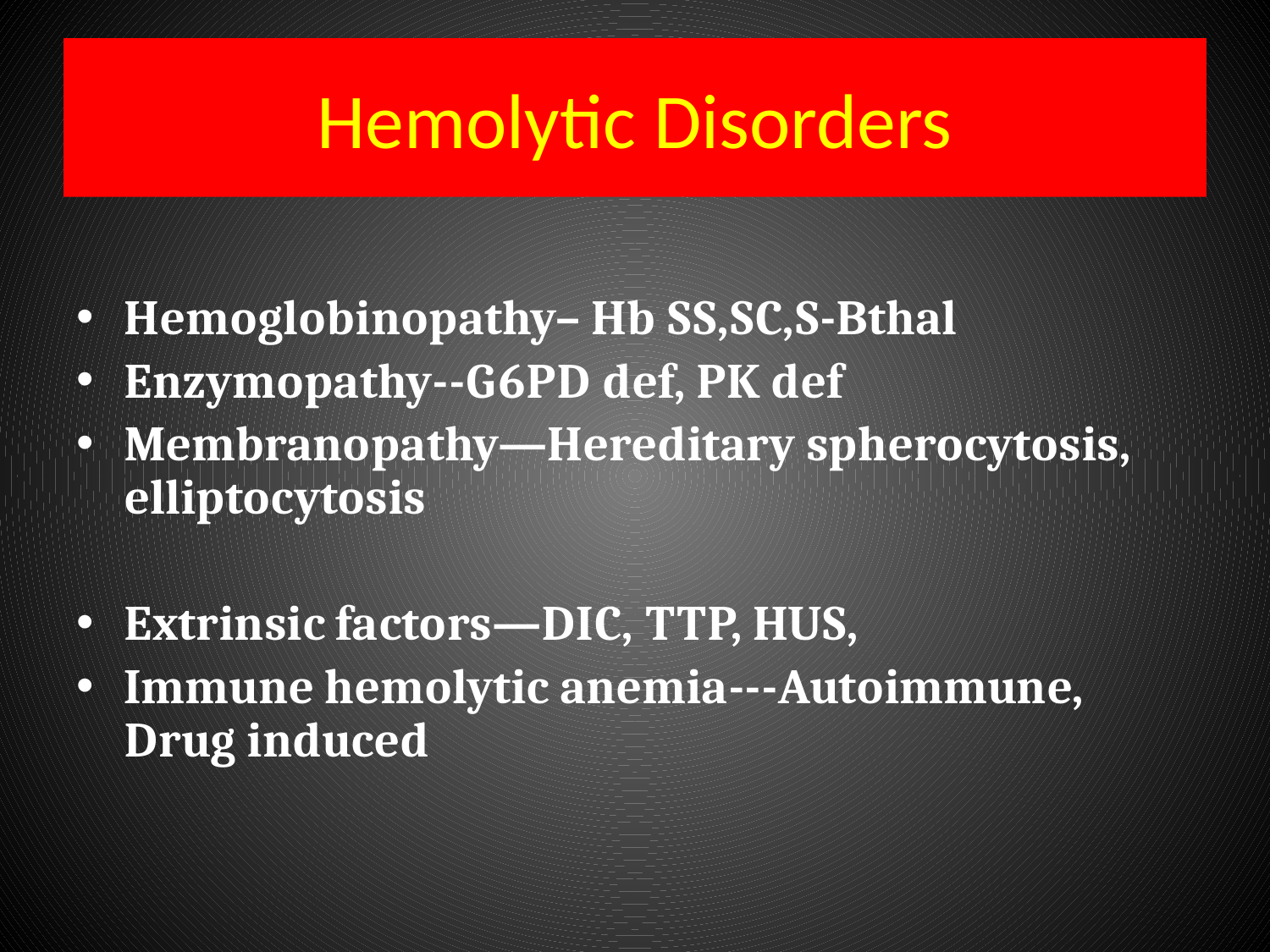

# Hemolytic Disorders
Hemoglobinopathy– Hb SS,SC,S-Bthal
Enzymopathy--G6PD def, PK def
Membranopathy—Hereditary spherocytosis, elliptocytosis

Extrinsic factors—DIC, TTP, HUS,
Immune hemolytic anemia---Autoimmune, Drug induced